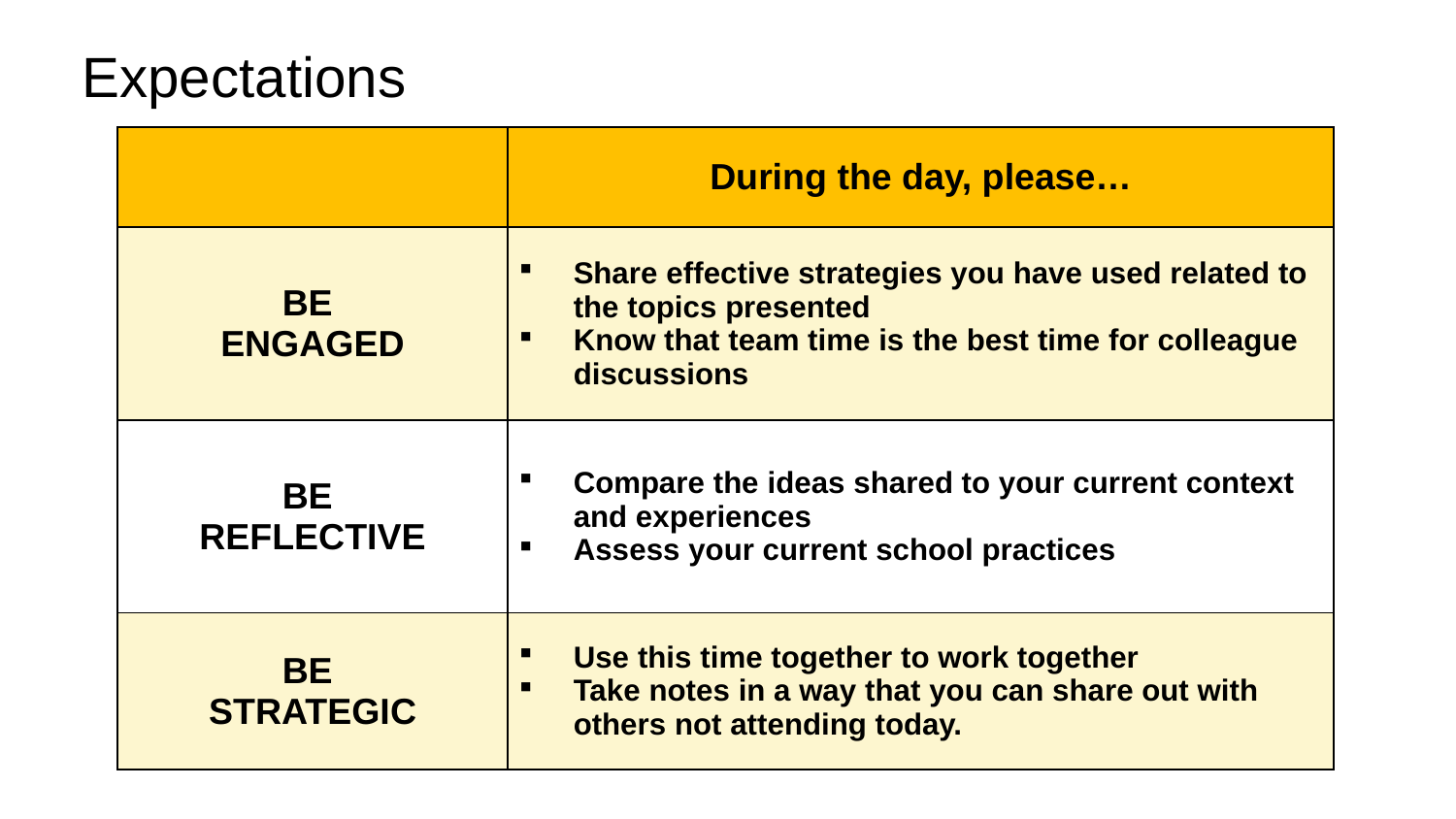

# Expectations
|  | During the day, please… |
| --- | --- |
| BE ENGAGED | Share effective strategies you have used related to the topics presented Know that team time is the best time for colleague discussions |
| BE REFLECTIVE | Compare the ideas shared to your current context and experiences Assess your current school practices |
| BE STRATEGIC | Use this time together to work together Take notes in a way that you can share out with others not attending today. |